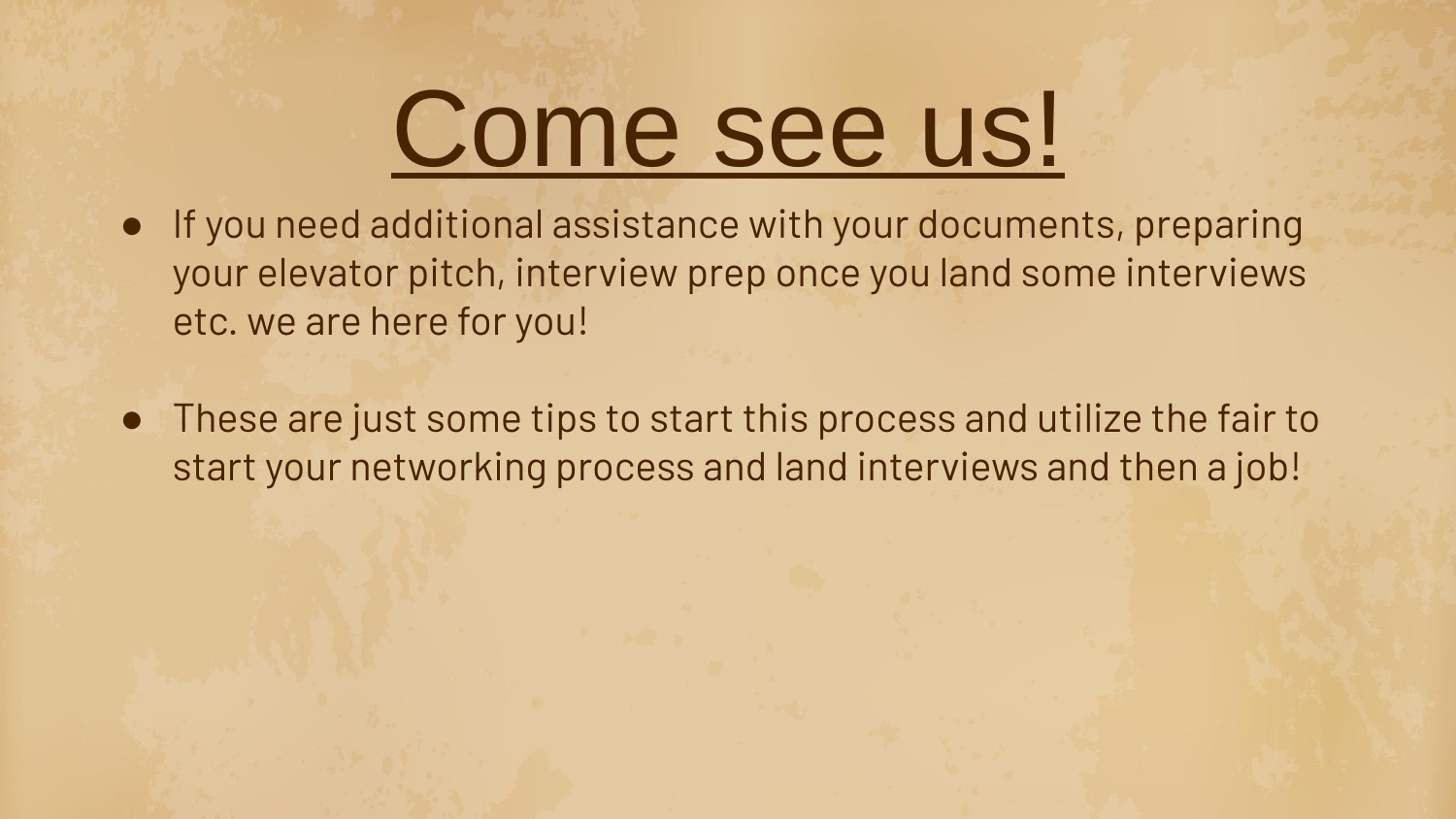

# Come see us!
If you need additional assistance with your documents, preparing your elevator pitch, interview prep once you land some interviews etc. we are here for you!

These are just some tips to start this process and utilize the fair to start your networking process and land interviews and then a job!